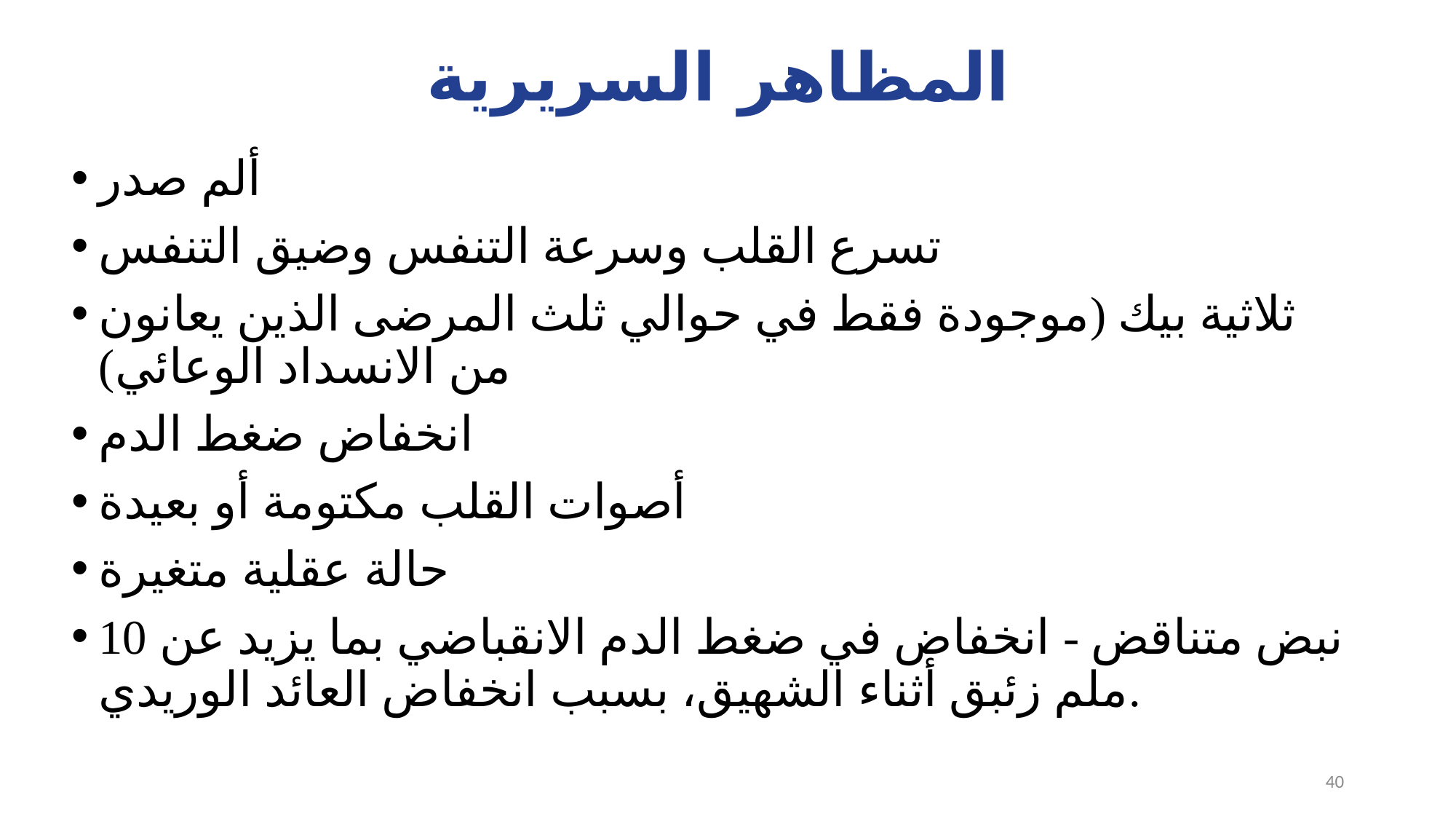

# المظاهر السريرية
ألم صدر
تسرع القلب وسرعة التنفس وضيق التنفس
ثلاثية بيك (موجودة فقط في حوالي ثلث المرضى الذين يعانون من الانسداد الوعائي)
انخفاض ضغط الدم
أصوات القلب مكتومة أو بعيدة
حالة عقلية متغيرة
نبض متناقض - انخفاض في ضغط الدم الانقباضي بما يزيد عن 10 ملم زئبق أثناء الشهيق، بسبب انخفاض العائد الوريدي.
40